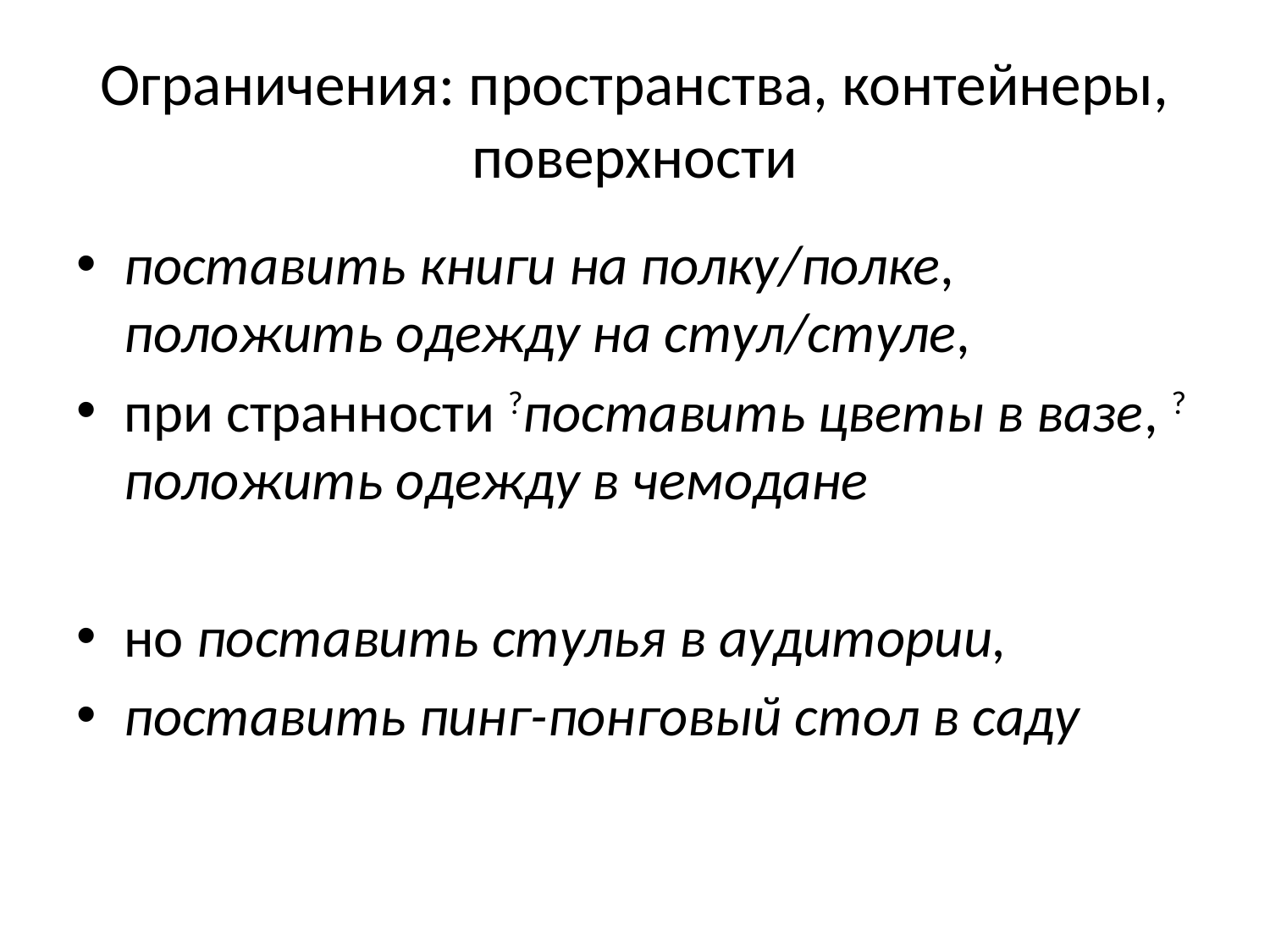

# Ограничения: пространства, контейнеры, поверхности
поставить книги на полку/полке, положить одежду на стул/стуле,
при странности ?поставить цветы в вазе, ?положить одежду в чемодане

но поставить стулья в аудитории,
поставить пинг-понговый стол в саду